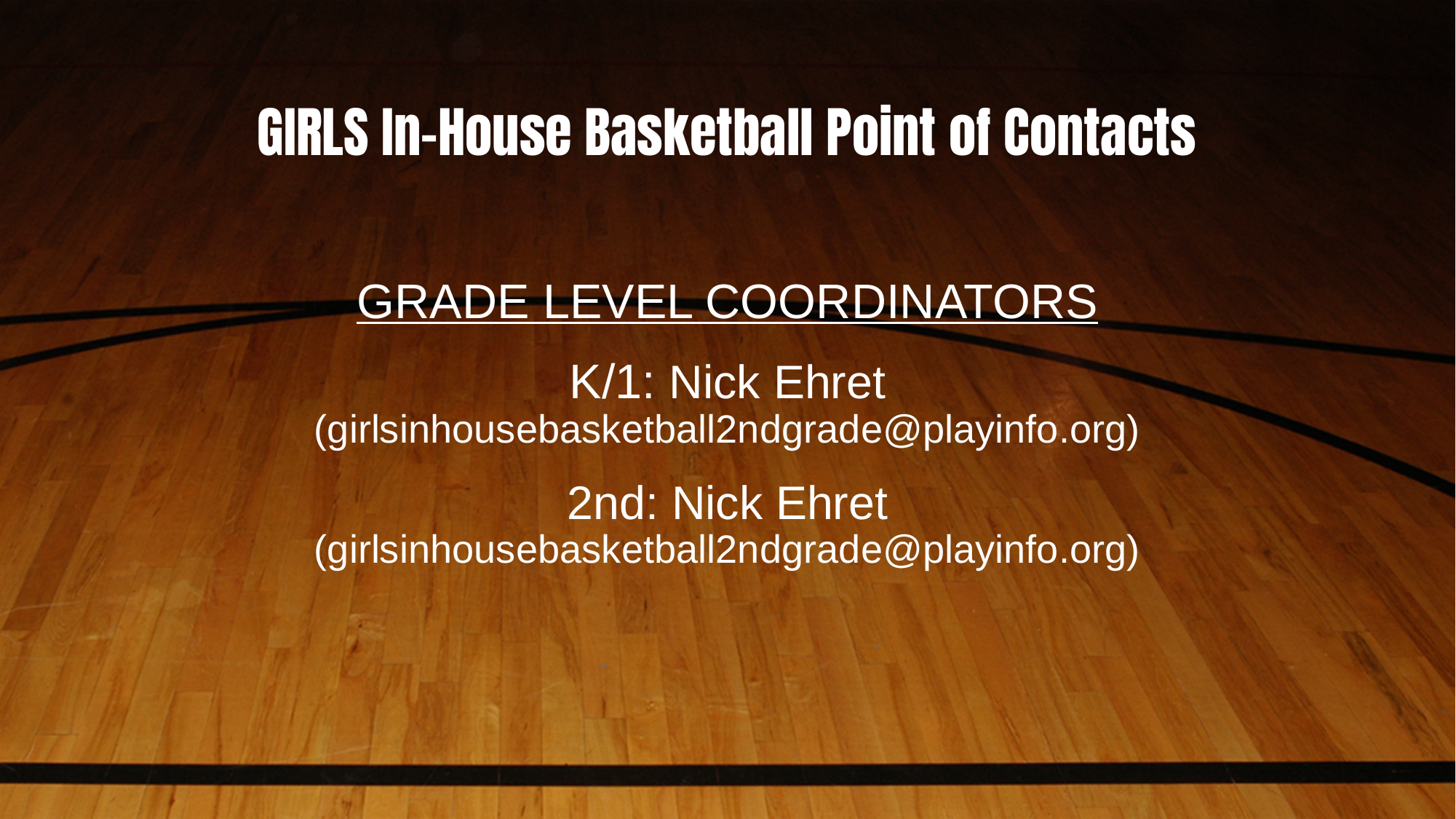

# GIRLS In-House Basketball Point of Contacts

GRADE LEVEL COORDINATORS
K/1: Nick Ehret
(girlsinhousebasketball2ndgrade@playinfo.org)
2nd: Nick Ehret
(girlsinhousebasketball2ndgrade@playinfo.org)